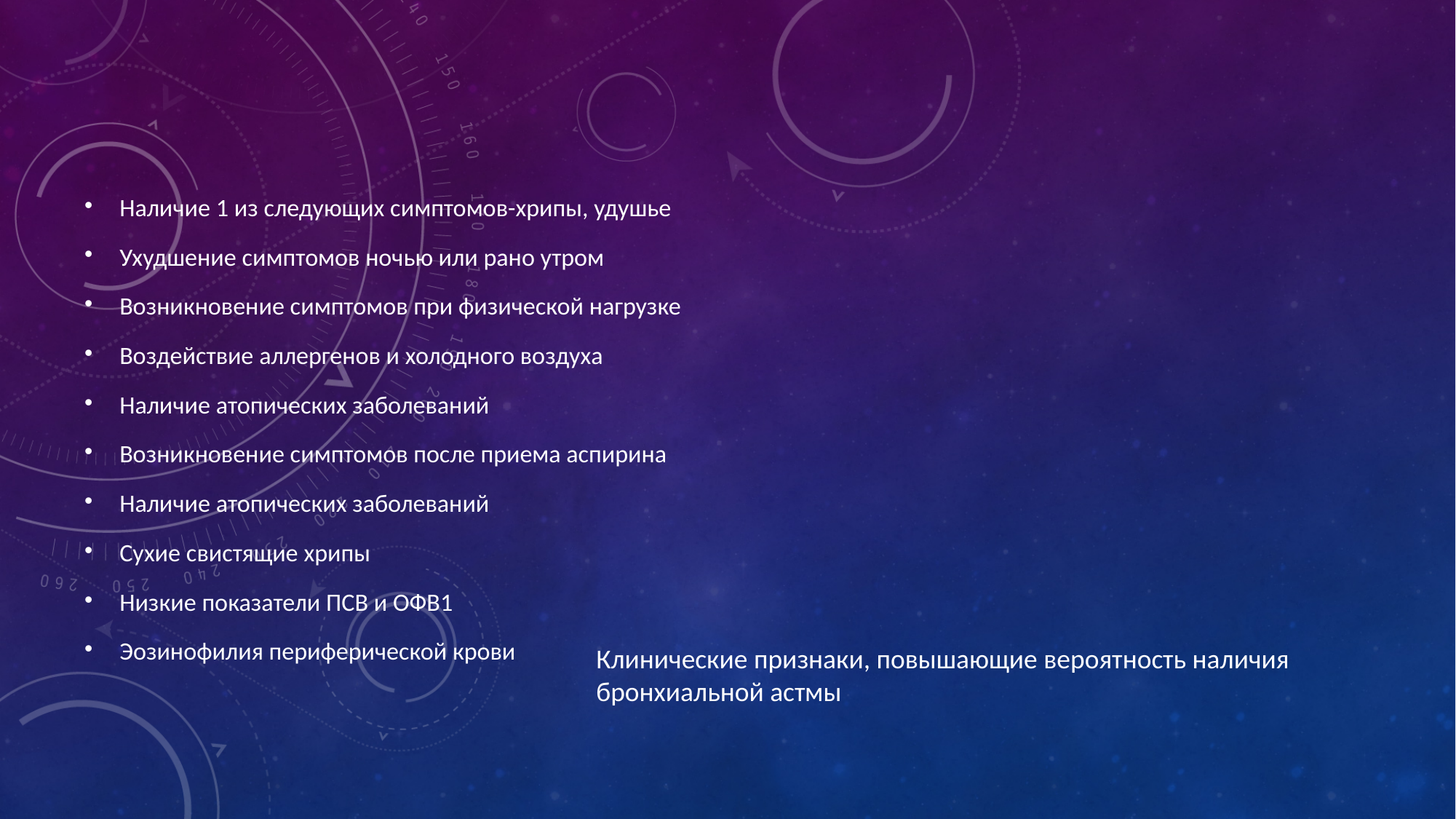

Наличие 1 из следующих симптомов-хрипы, удушье
Ухудшение симптомов ночью или рано утром
Возникновение симптомов при физической нагрузке
Воздействие аллергенов и холодного воздуха
Наличие атопических заболеваний
Возникновение симптомов после приема аспирина
Наличие атопических заболеваний
Сухие свистящие хрипы
Низкие показатели ПСВ и ОФВ1
Эозинофилия периферической крови
Клинические признаки, повышающие вероятность наличия бронхиальной астмы